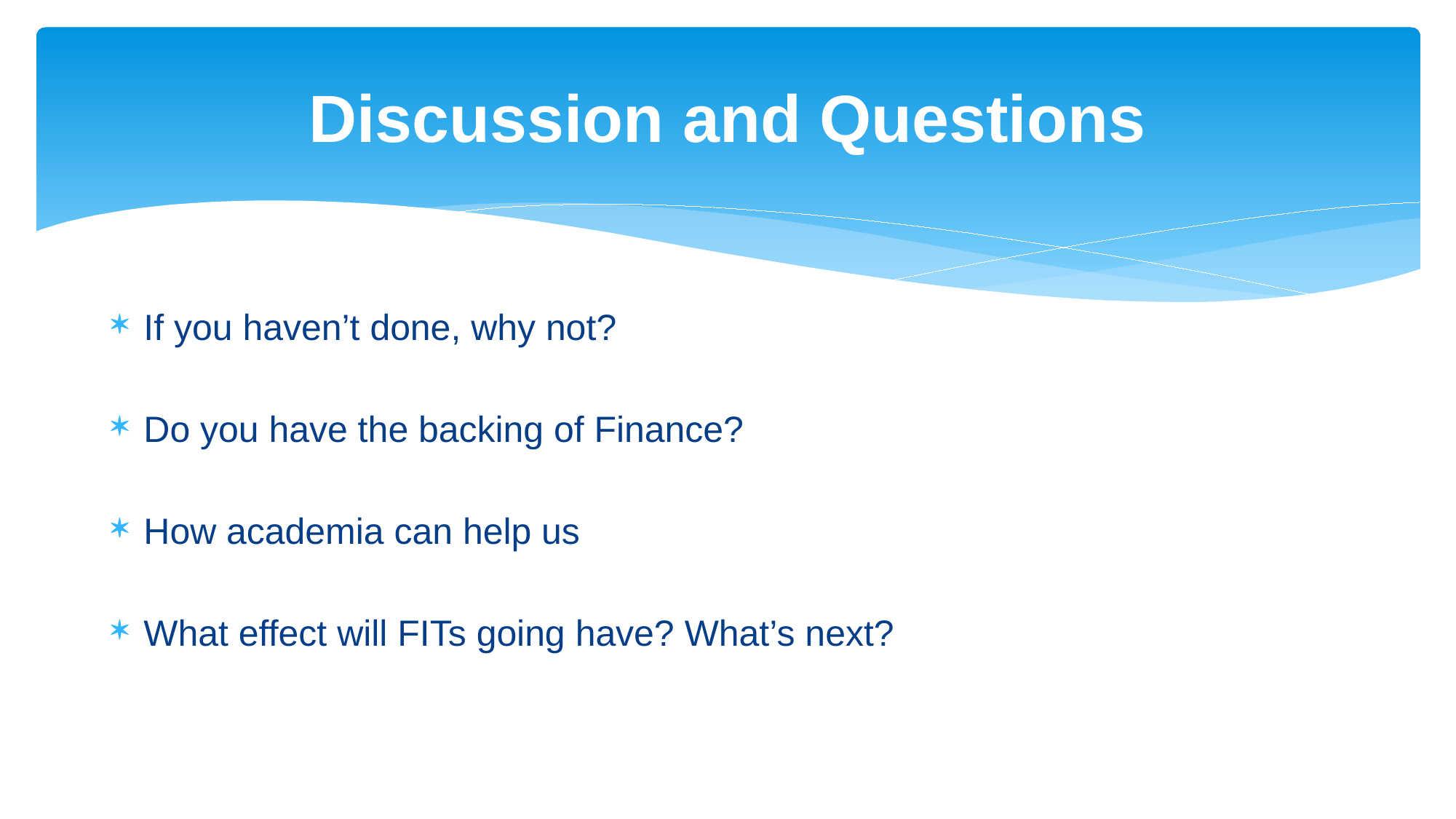

# Discussion and Questions

If you haven’t done, why not?

Do you have the backing of Finance?

How academia can help us

What effect will FITs going have? What’s next?